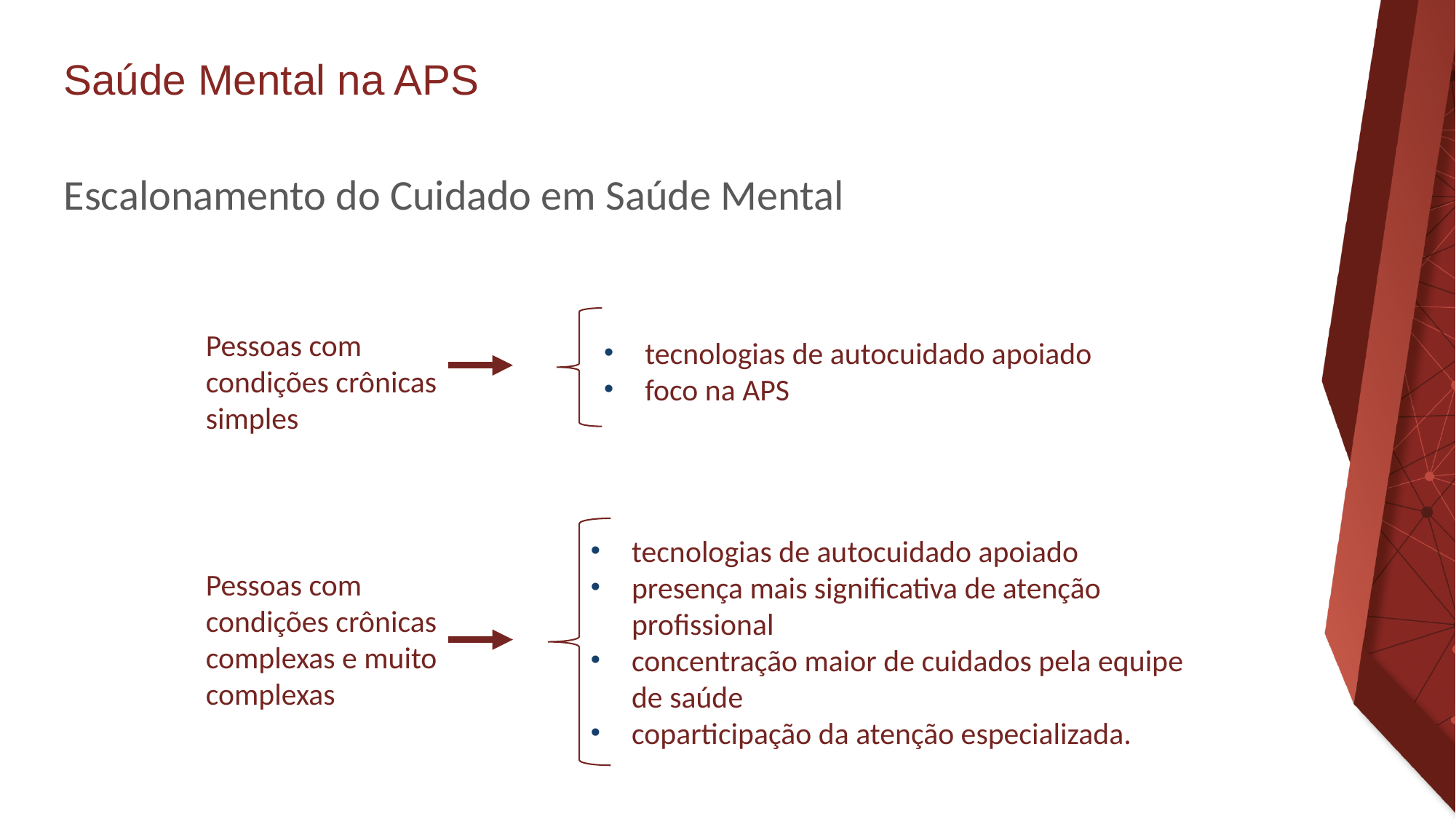

# Escalonamento do Cuidado em Saúde Mental

tecnologias de autocuidado apoiado
foco na APS

Pessoas com condições crônicas simples

tecnologias de autocuidado apoiado
presença mais significativa de atenção profissional
concentração maior de cuidados pela equipe de saúde
coparticipação da atenção especializada.

Pessoas com condições crônicas complexas e muito complexas